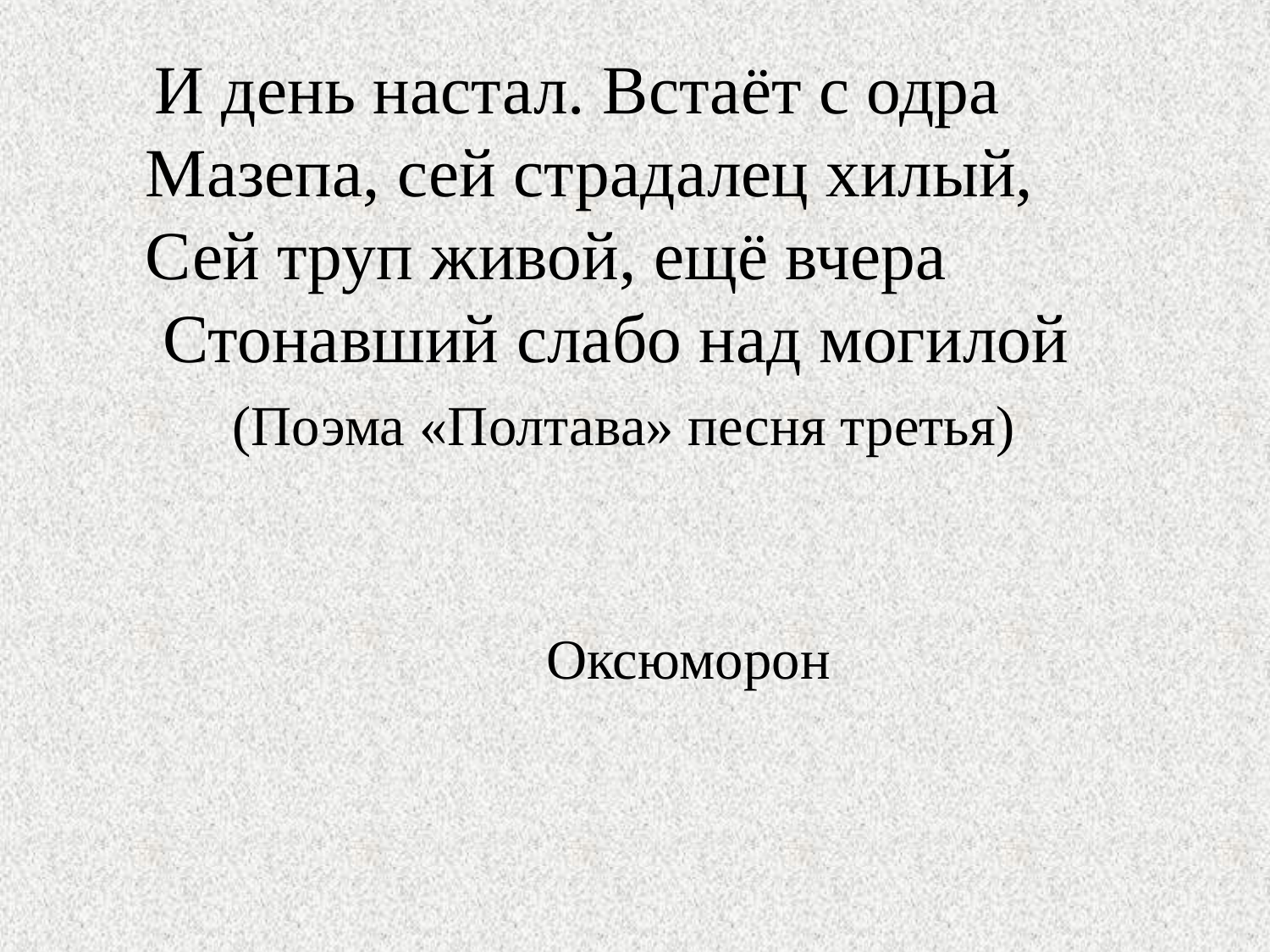

# И день настал. Встаёт с одра Мазепа, сей страдалец хилый, Сей труп живой, ещё вчера Стонавший слабо над могилой (Поэма «Полтава» песня третья)
  Оксюморон